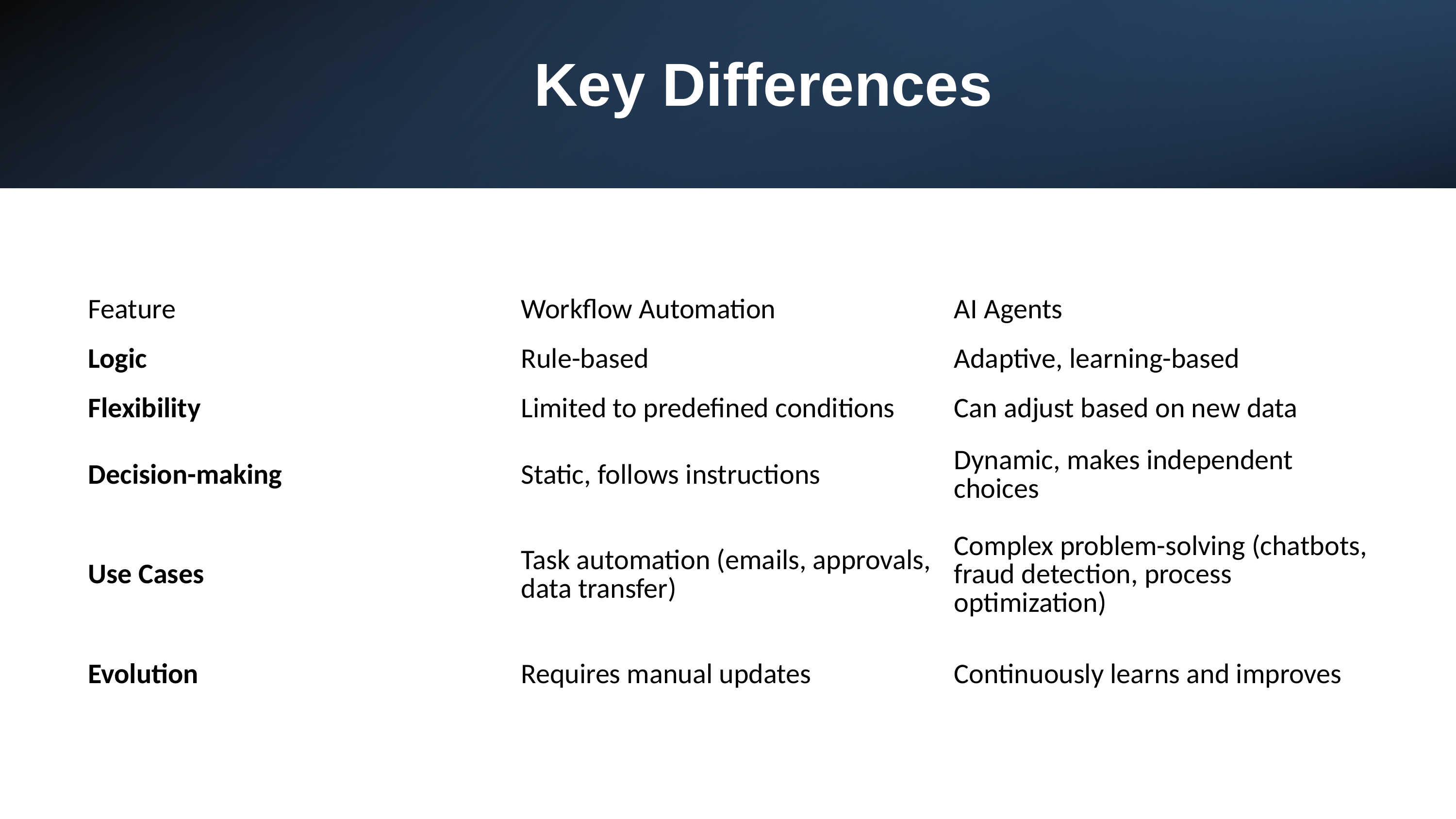

# Key Differences

| Feature | Workflow Automation | AI Agents |
| --- | --- | --- |
| Logic | Rule-based | Adaptive, learning-based |
| Flexibility | Limited to predefined conditions | Can adjust based on new data |
| Decision-making | Static, follows instructions | Dynamic, makes independent choices |
| Use Cases | Task automation (emails, approvals, data transfer) | Complex problem-solving (chatbots, fraud detection, process optimization) |
| Evolution | Requires manual updates | Continuously learns and improves |